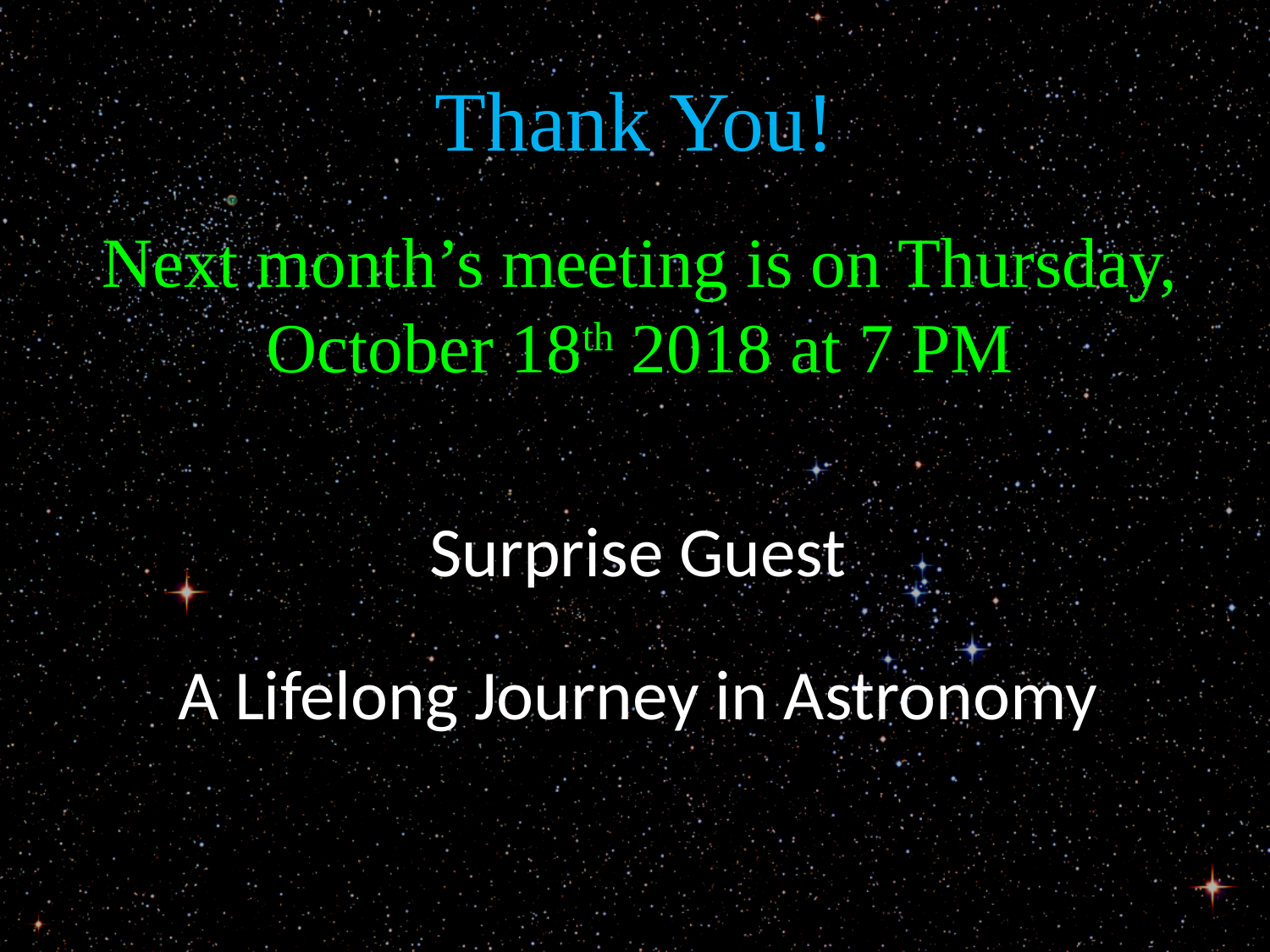

# Thank You!
Next month’s meeting is on Thursday, October 18th 2018 at 7 PM

Surprise Guest

A Lifelong Journey in Astronomy